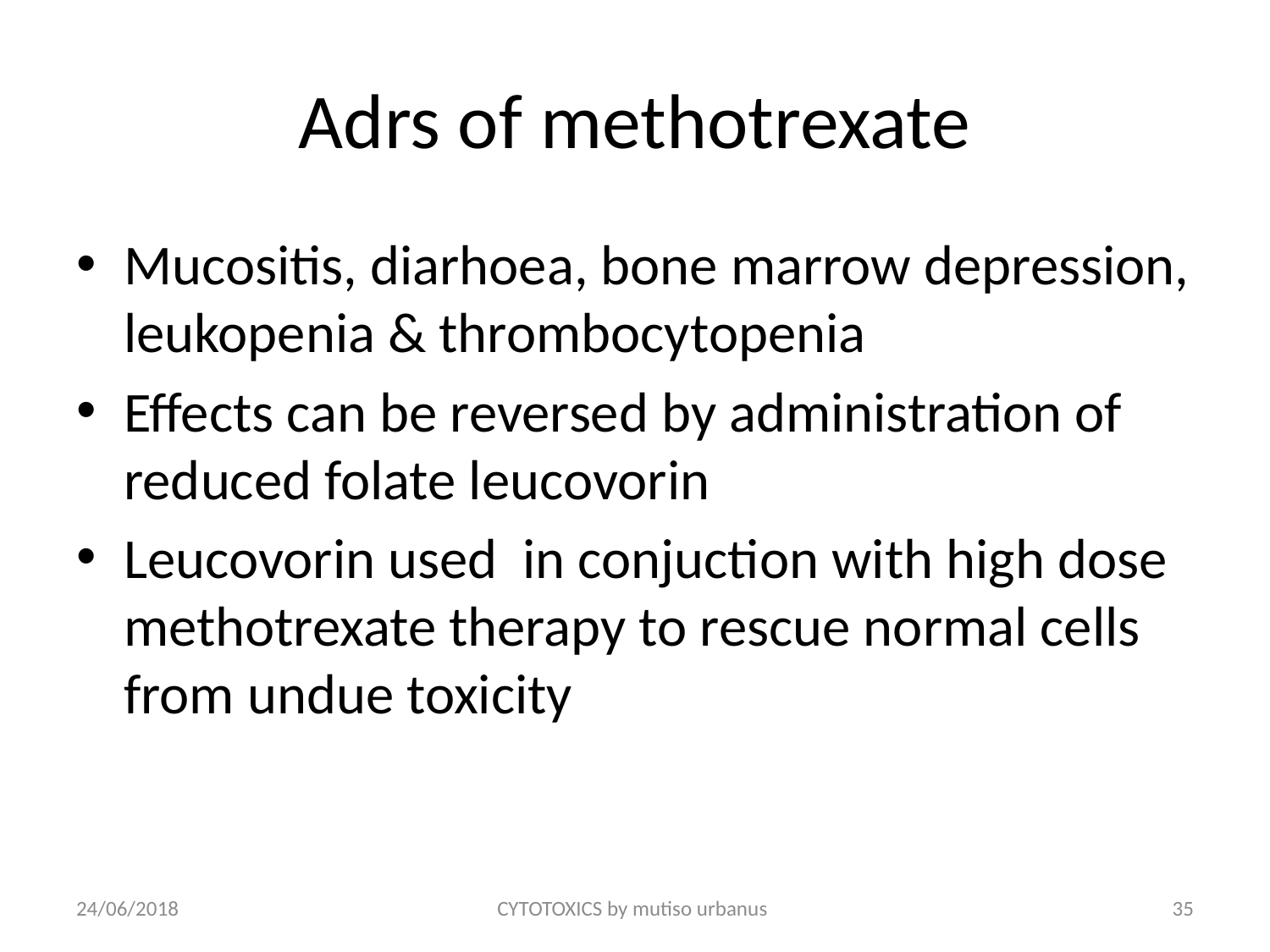

# Adrs of methotrexate
Mucositis, diarhoea, bone marrow depression, leukopenia & thrombocytopenia
Effects can be reversed by administration of reduced folate leucovorin
Leucovorin used  in conjuction with high dose methotrexate therapy to rescue normal cells from undue toxicity
24/06/2018
CYTOTOXICS by mutiso urbanus
35